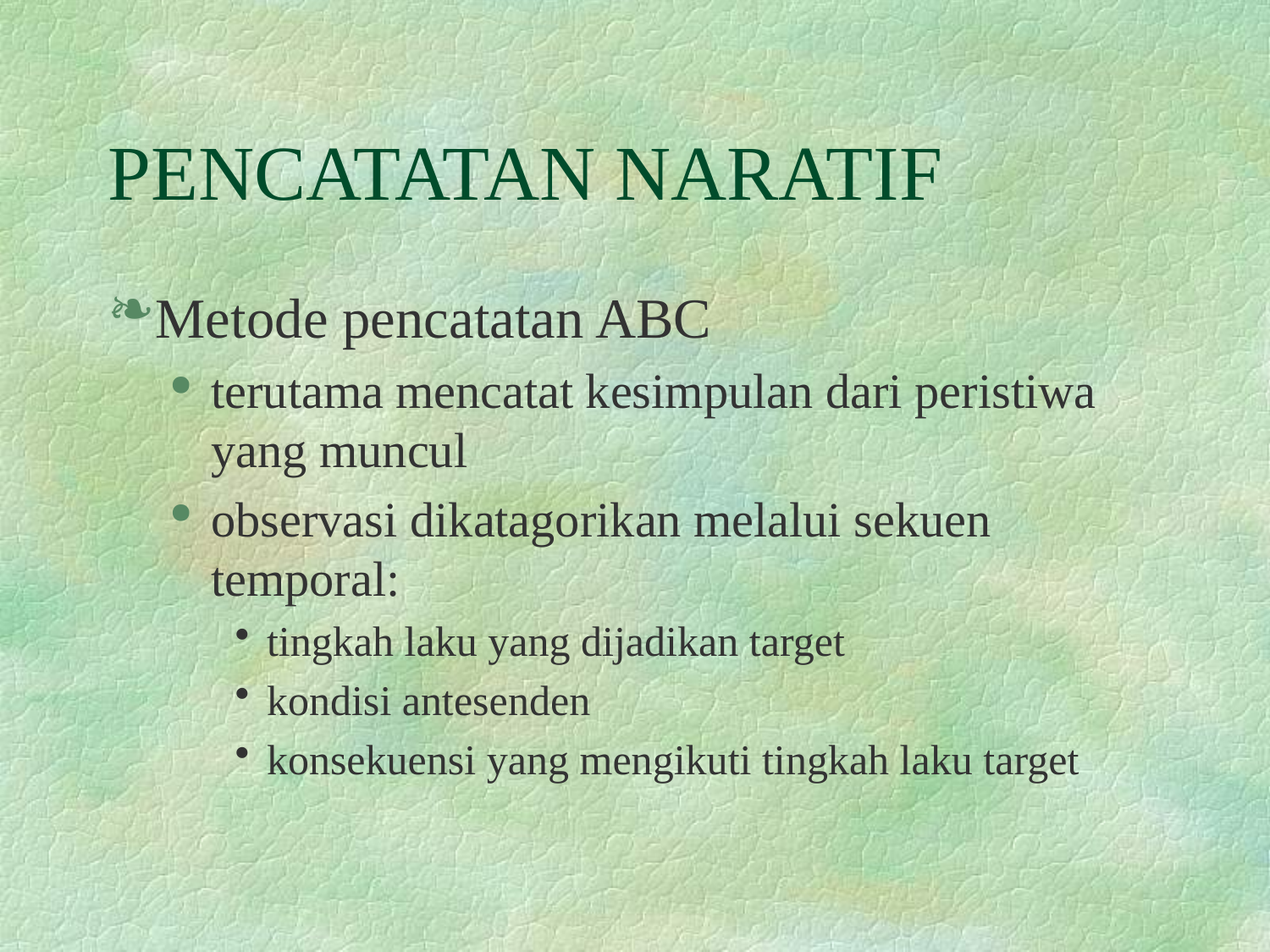

# PENCATATAN NARATIF
Metode pencatatan ABC
terutama mencatat kesimpulan dari peristiwa yang muncul
observasi dikatagorikan melalui sekuen temporal:
tingkah laku yang dijadikan target
kondisi antesenden
konsekuensi yang mengikuti tingkah laku target